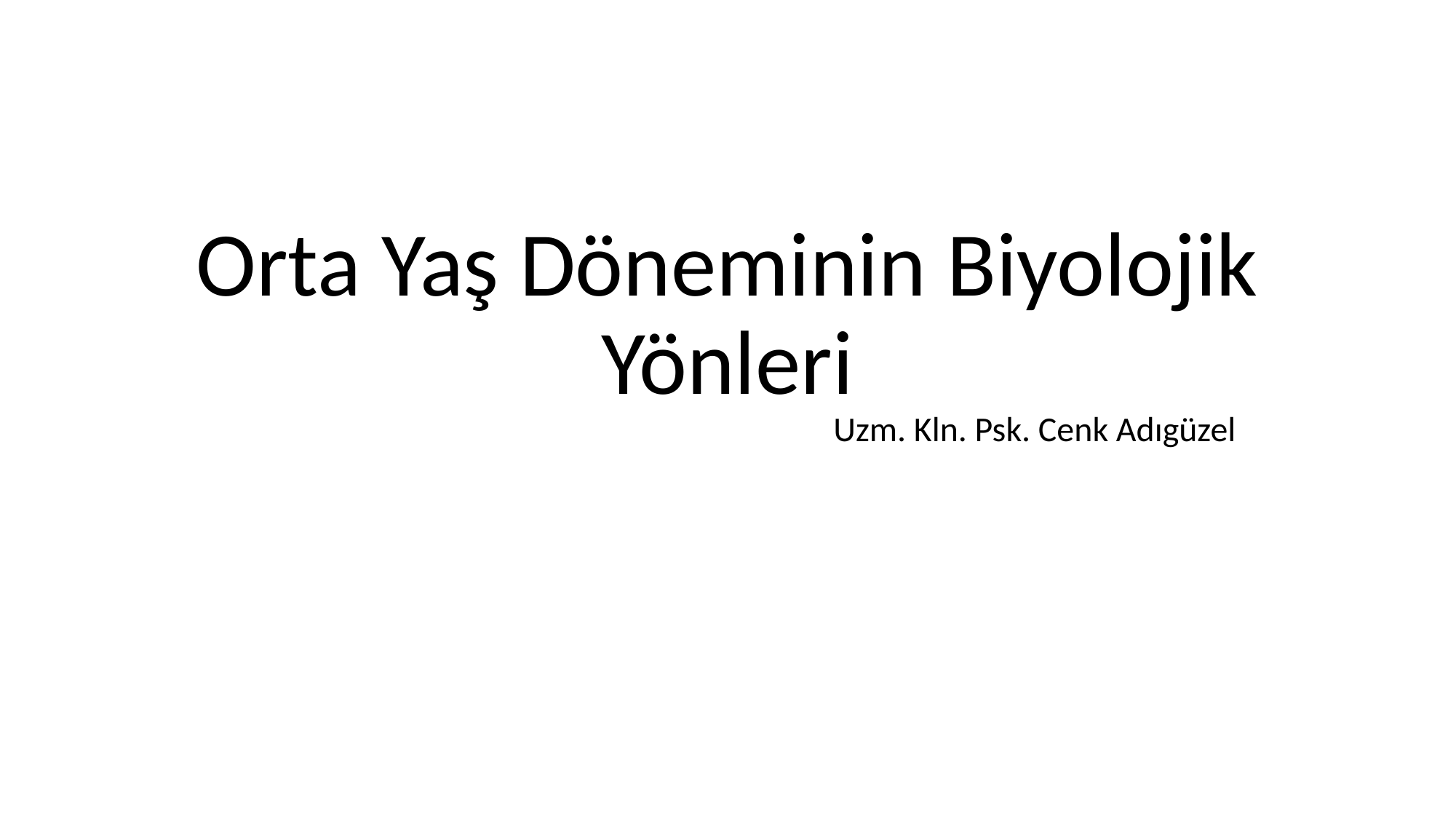

# Orta Yaş Döneminin Biyolojik Yönleri
Uzm. Kln. Psk. Cenk Adıgüzel